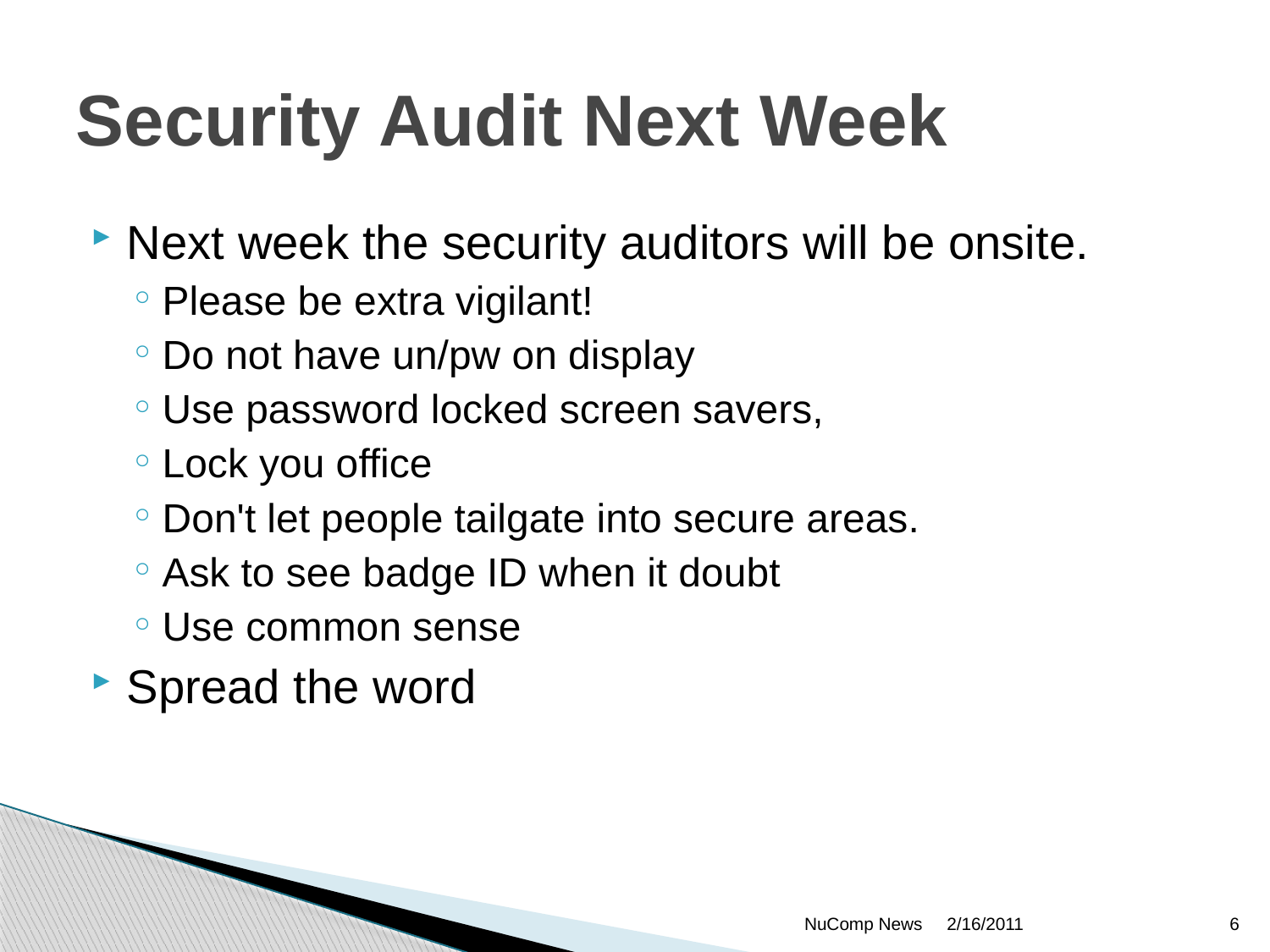

# Security Audit Next Week
Next week the security auditors will be onsite.
Please be extra vigilant!
Do not have un/pw on display
Use password locked screen savers,
Lock you office
Don't let people tailgate into secure areas.
Ask to see badge ID when it doubt
Use common sense
Spread the word
NuComp News
2/16/2011
6